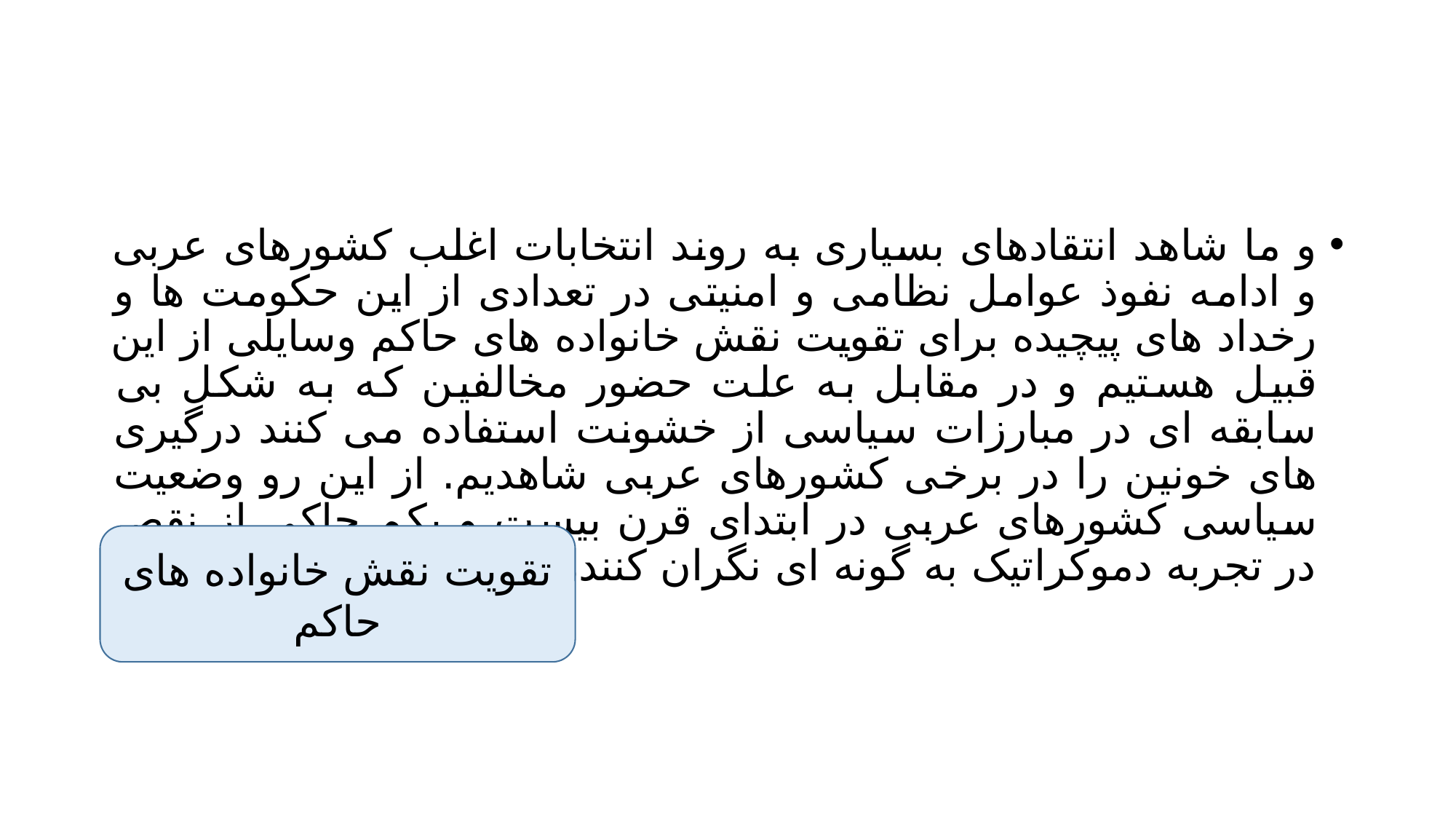

#
و ما شاهد انتقادهای بسیاری به روند انتخابات اغلب کشورهای عربی و ادامه نفوذ عوامل نظامی و امنیتی در تعدادی از این حکومت ها و رخداد های پیچیده برای تقویت نقش خانواده های حاکم وسایلی از این قبیل هستیم و در مقابل به علت حضور مخالفین که به شکل بی سابقه ای در مبارزات سیاسی از خشونت استفاده می کنند درگیری های خونین را در برخی کشورهای عربی شاهدیم. از این رو وضعیت سیاسی کشورهای عربی در ابتدای قرن بیست و یکم حاکی از نقص در تجربه دموکراتیک به گونه ای نگران کننده است.
تقویت نقش خانواده های حاکم